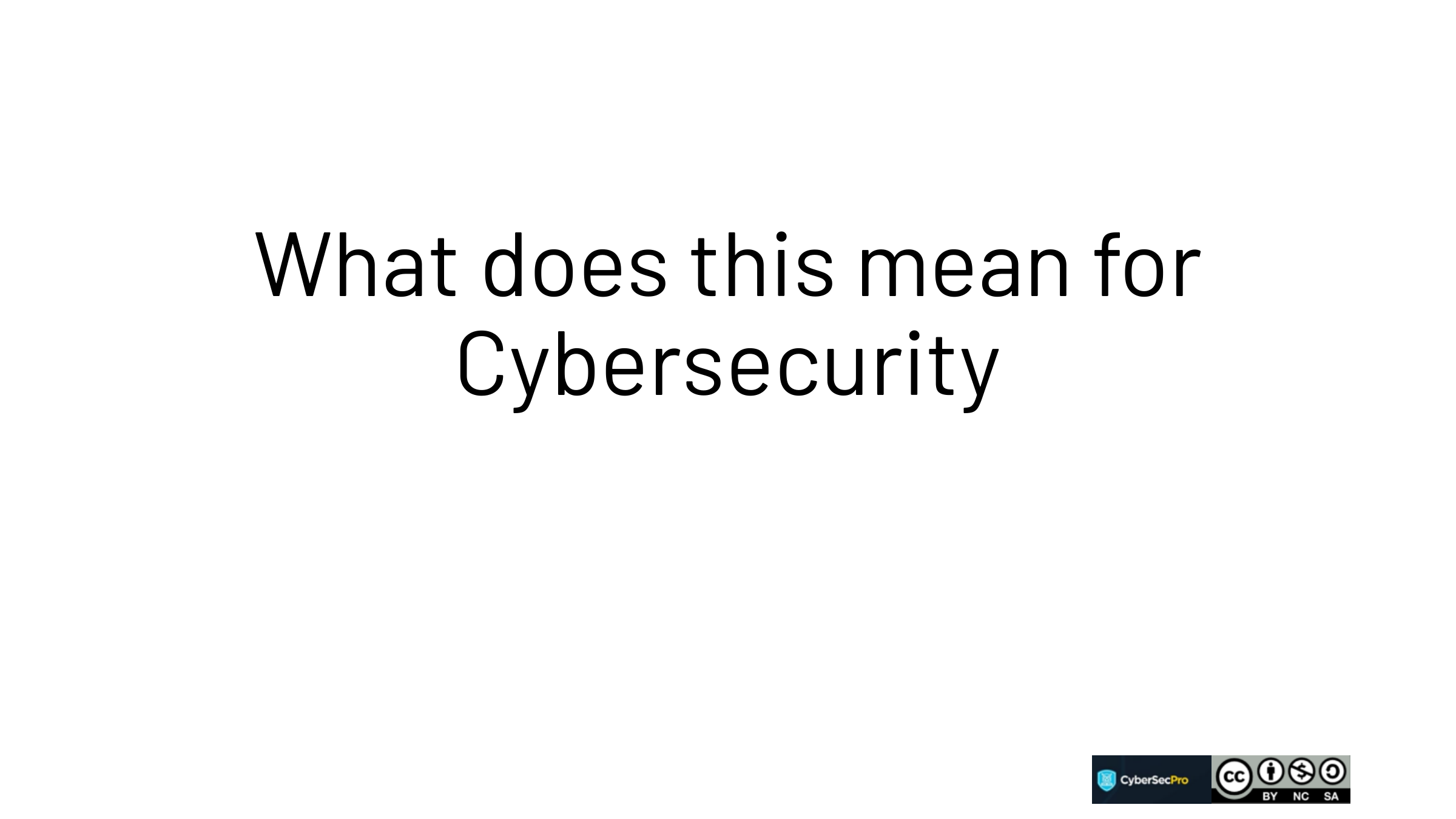

# What does this mean for Cybersecurity